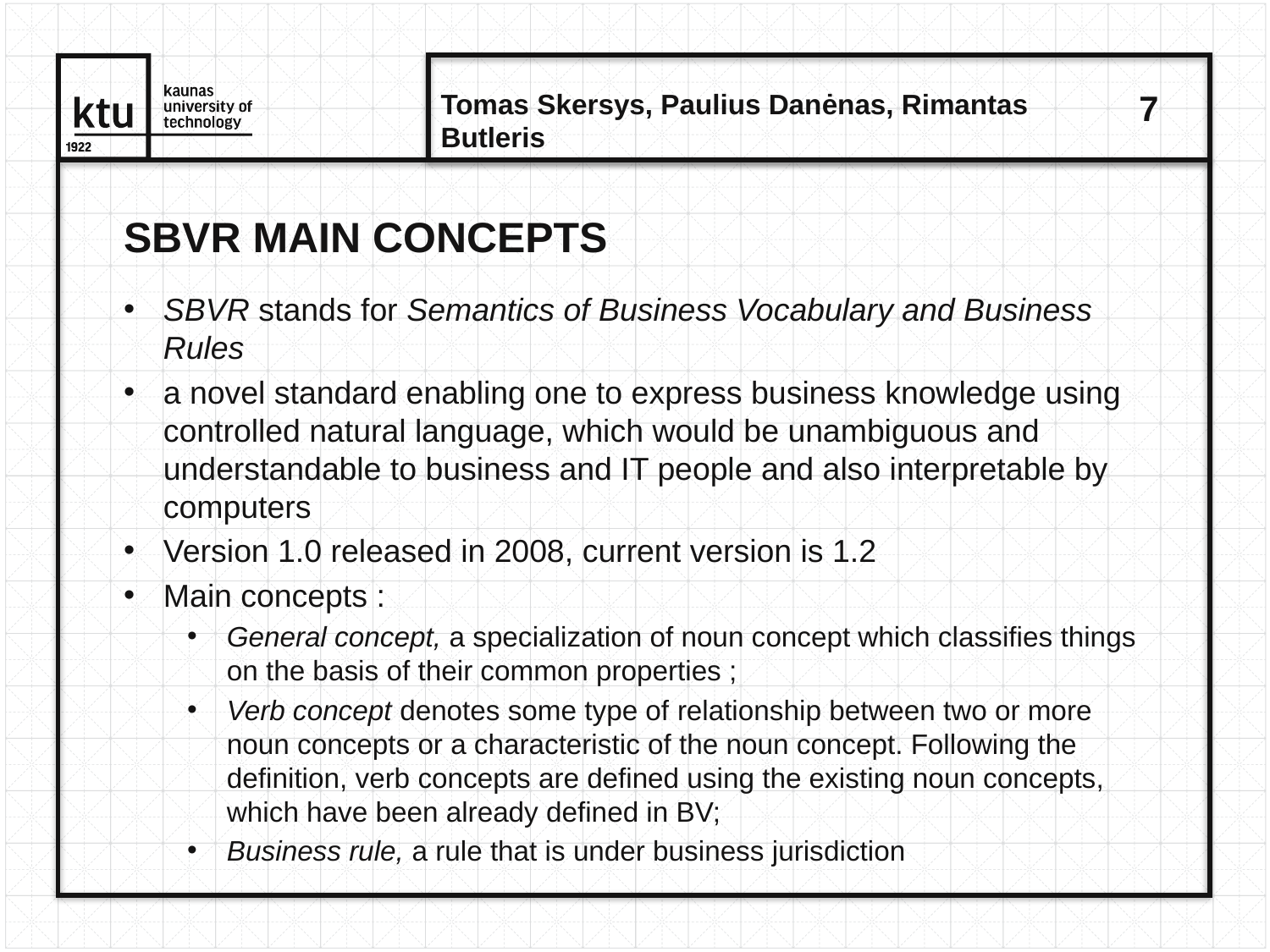

SBVR main concepts
SBVR stands for Semantics of Business Vocabulary and Business Rules
a novel standard enabling one to express business knowledge using controlled natural language, which would be unambiguous and understandable to business and IT people and also interpretable by computers
Version 1.0 released in 2008, current version is 1.2
Main concepts :
General concept, a specialization of noun concept which classifies things on the basis of their common properties ;
Verb concept denotes some type of relationship between two or more noun concepts or a characteristic of the noun concept. Following the definition, verb concepts are defined using the existing noun concepts, which have been already defined in BV;
Business rule, a rule that is under business jurisdiction